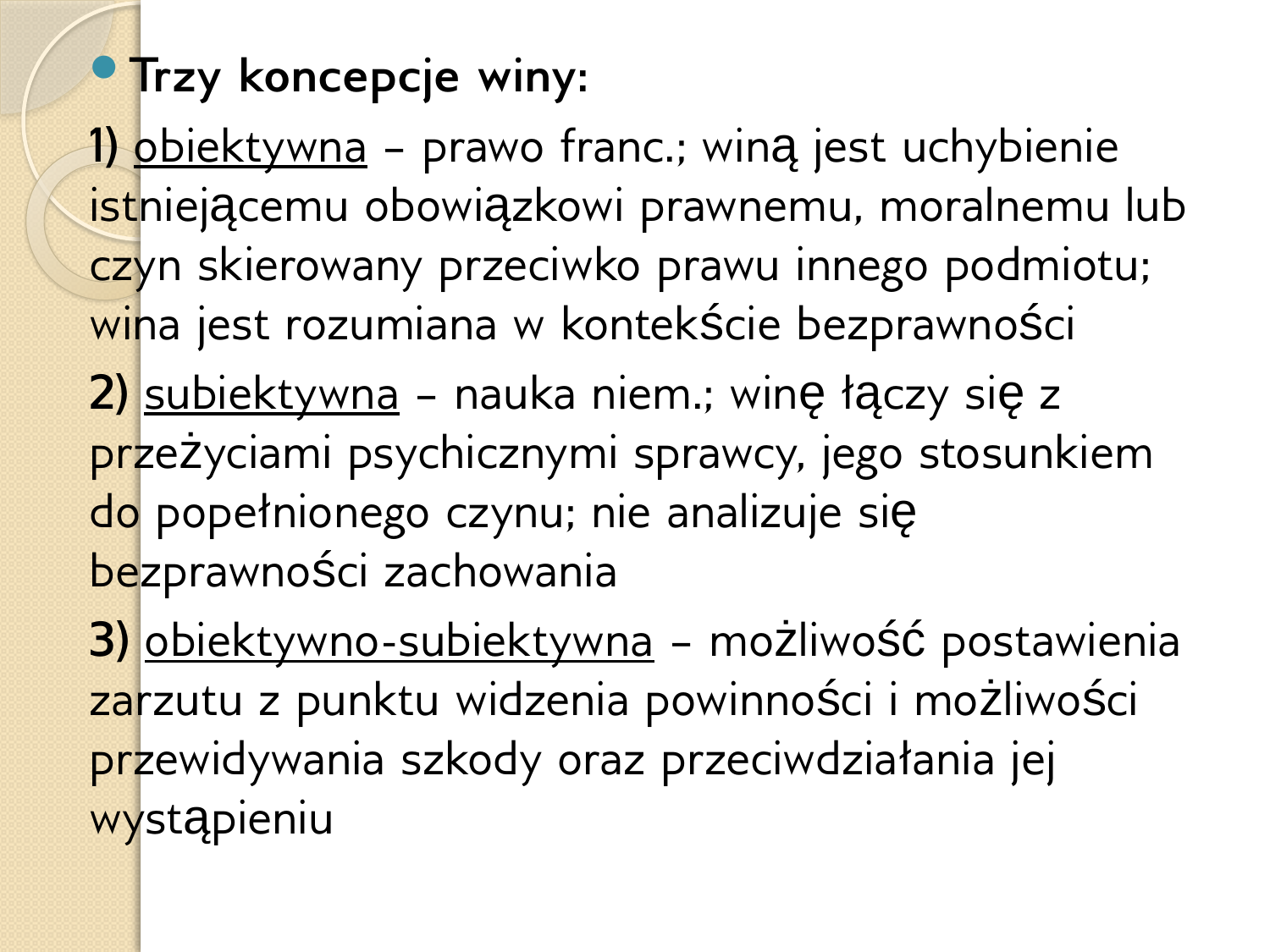

Trzy koncepcje winy:
1) obiektywna – prawo franc.; winą jest uchybienie istniejącemu obowiązkowi prawnemu, moralnemu lub czyn skierowany przeciwko prawu innego podmiotu; wina jest rozumiana w kontekście bezprawności
2) subiektywna – nauka niem.; winę łączy się z przeżyciami psychicznymi sprawcy, jego stosunkiem do popełnionego czynu; nie analizuje się bezprawności zachowania
3) obiektywno-subiektywna – możliwość postawienia zarzutu z punktu widzenia powinności i możliwości przewidywania szkody oraz przeciwdziałania jej wystąpieniu